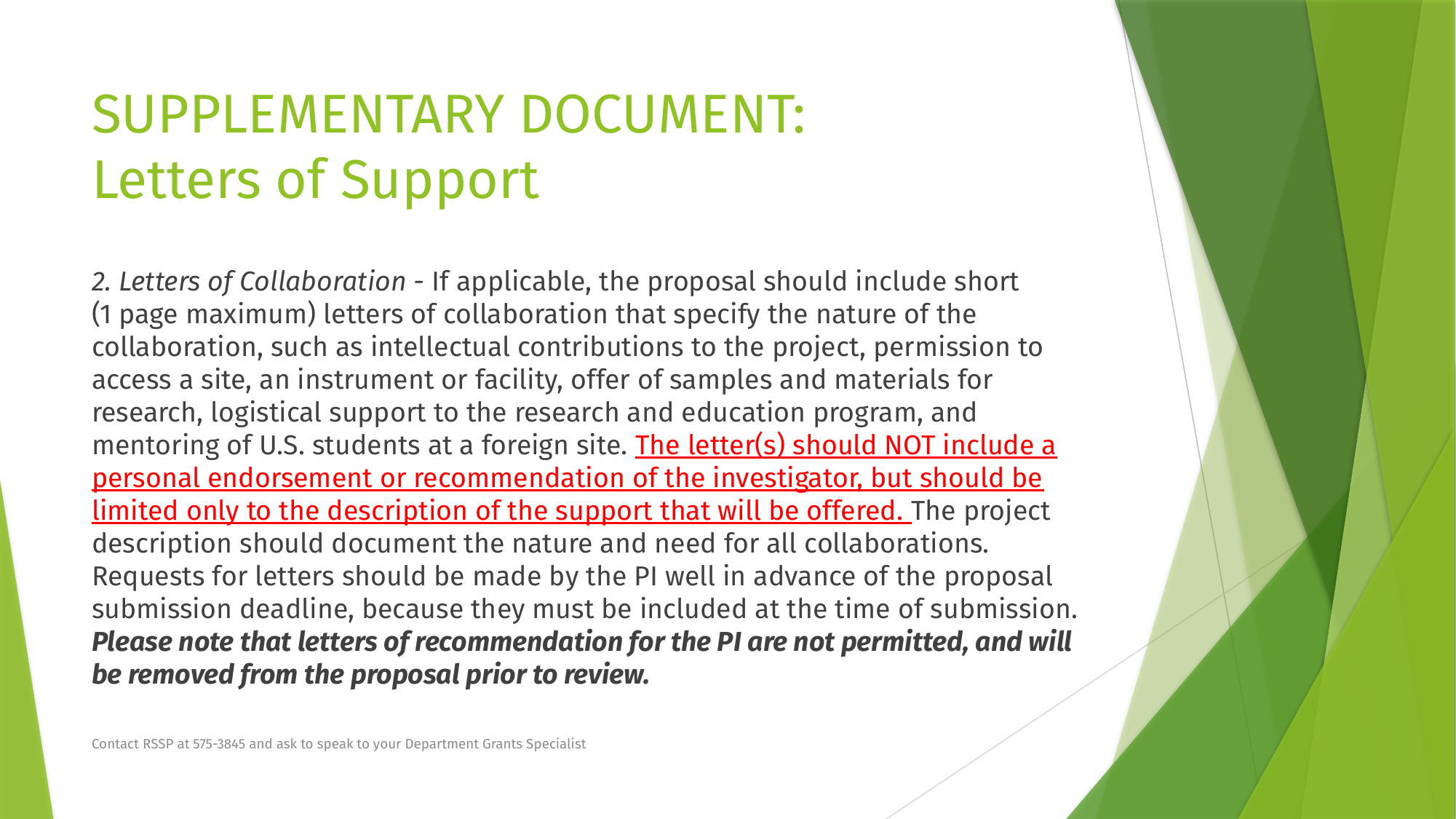

# SUPPLEMENTARY DOCUMENT: Letters of Support
2. Letters of Collaboration - If applicable, the proposal should include short
(1 page maximum) letters of collaboration that specify the nature of the collaboration, such as intellectual contributions to the project, permission to access a site, an instrument or facility, offer of samples and materials for research, logistical support to the research and education program, and mentoring of U.S. students at a foreign site. The letter(s) should NOT include a personal endorsement or recommendation of the investigator, but should be limited only to the description of the support that will be offered. The project description should document the nature and need for all collaborations. Requests for letters should be made by the PI well in advance of the proposal submission deadline, because they must be included at the time of submission. Please note that letters of recommendation for the PI are not permitted, and will be removed from the proposal prior to review.
Contact RSSP at 575-3845 and ask to speak to your Department Grants Specialist